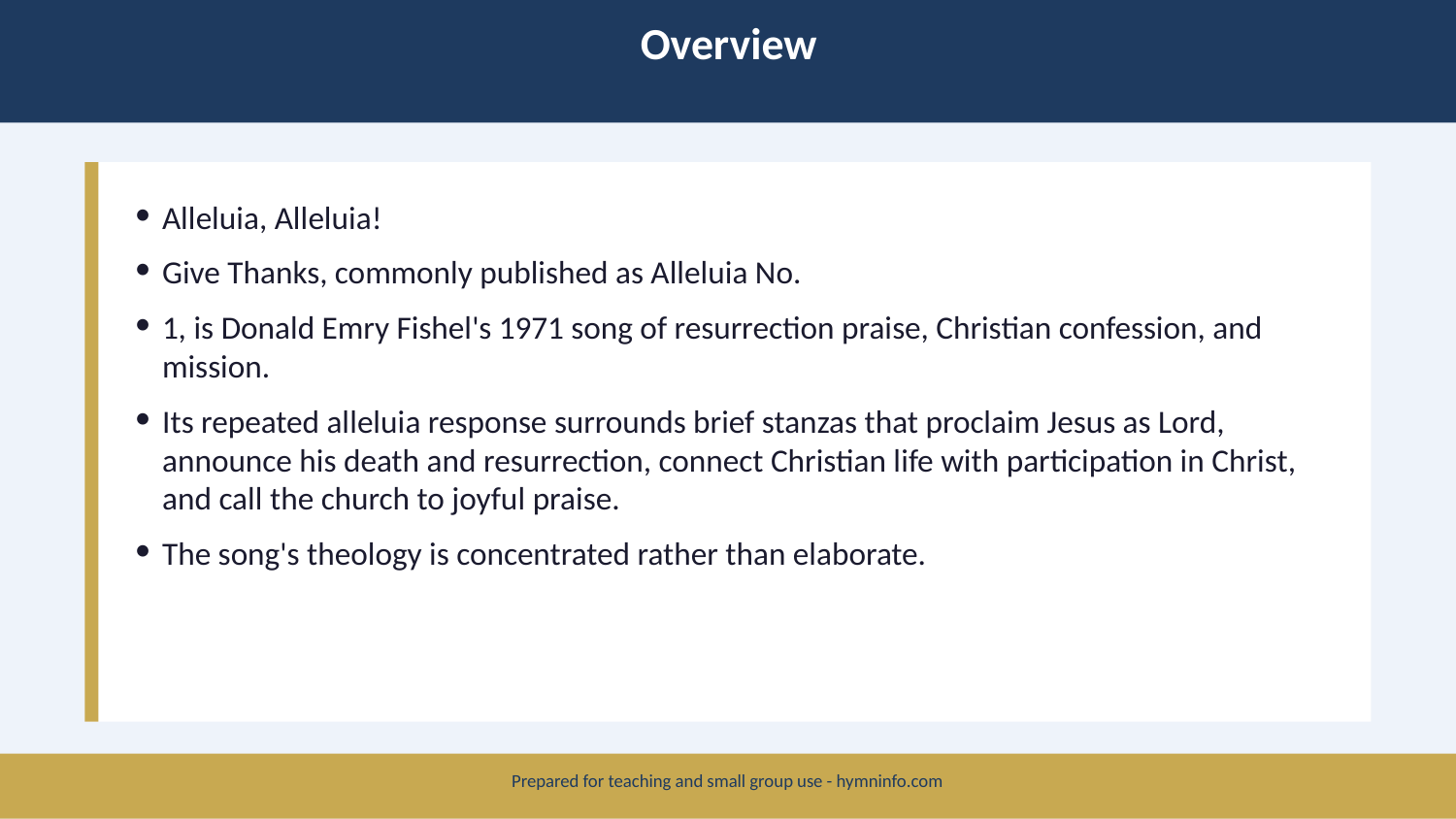

Overview

Alleluia, Alleluia!
Give Thanks, commonly published as Alleluia No.
1, is Donald Emry Fishel's 1971 song of resurrection praise, Christian confession, and mission.
Its repeated alleluia response surrounds brief stanzas that proclaim Jesus as Lord, announce his death and resurrection, connect Christian life with participation in Christ, and call the church to joyful praise.
The song's theology is concentrated rather than elaborate.

Prepared for teaching and small group use - hymninfo.com